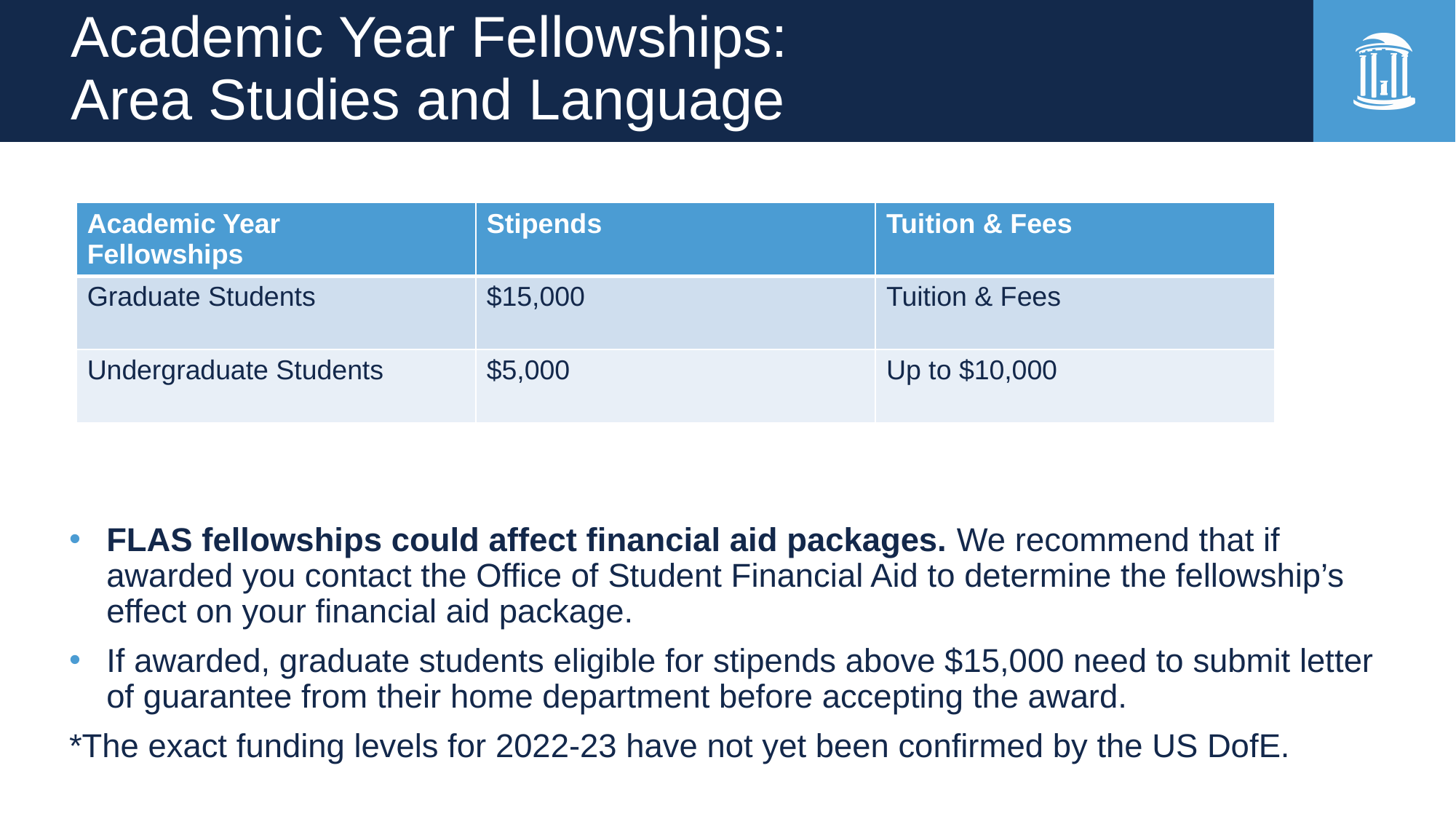

# Academic Year Fellowships:​ Area Studies and Language​
| Academic Year Fellowships | Stipends | Tuition & Fees |
| --- | --- | --- |
| Graduate Students | $15,000 | Tuition & Fees |
| Undergraduate Students | $5,000 | Up to $10,000 |
FLAS fellowships could affect financial aid packages. We recommend that if awarded you contact the Office of Student Financial Aid to determine the fellowship’s effect on your financial aid package.
If awarded, graduate students eligible for stipends above $15,000 need to submit letter of guarantee from their home department before accepting the award.
*The exact funding levels for 2022-23 have not yet been confirmed by the US DofE.